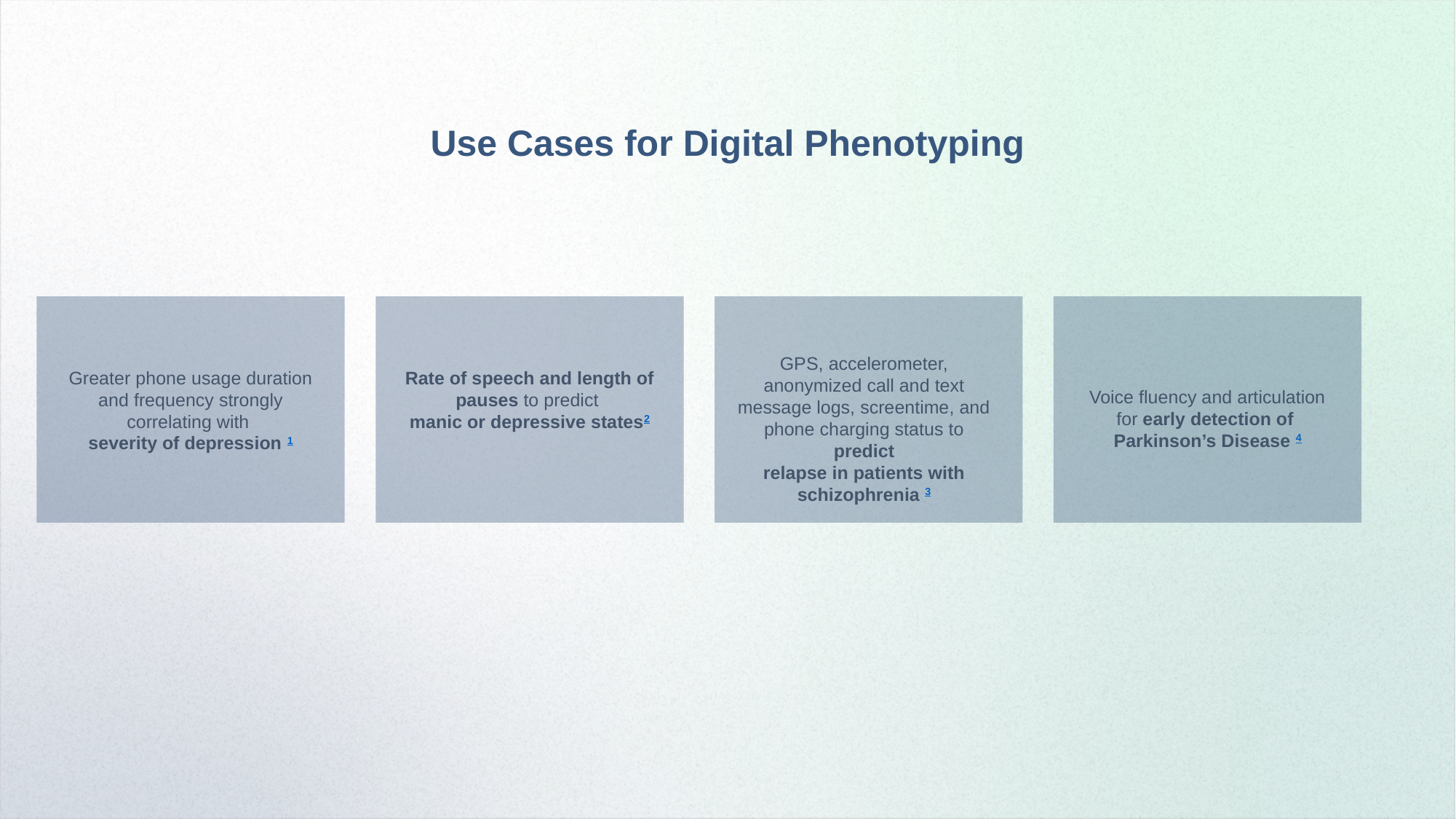

Use Cases for Digital Phenotyping

GPS, accelerometer, anonymized call and text message logs, screentime, and phone charging status to predict
relapse in patients with schizophrenia 3

Greater phone usage duration and frequency strongly correlating with
severity of depression 1

Rate of speech and length of pauses to predict
manic or depressive states2

Voice fluency and articulation for early detection of
Parkinson’s Disease 4